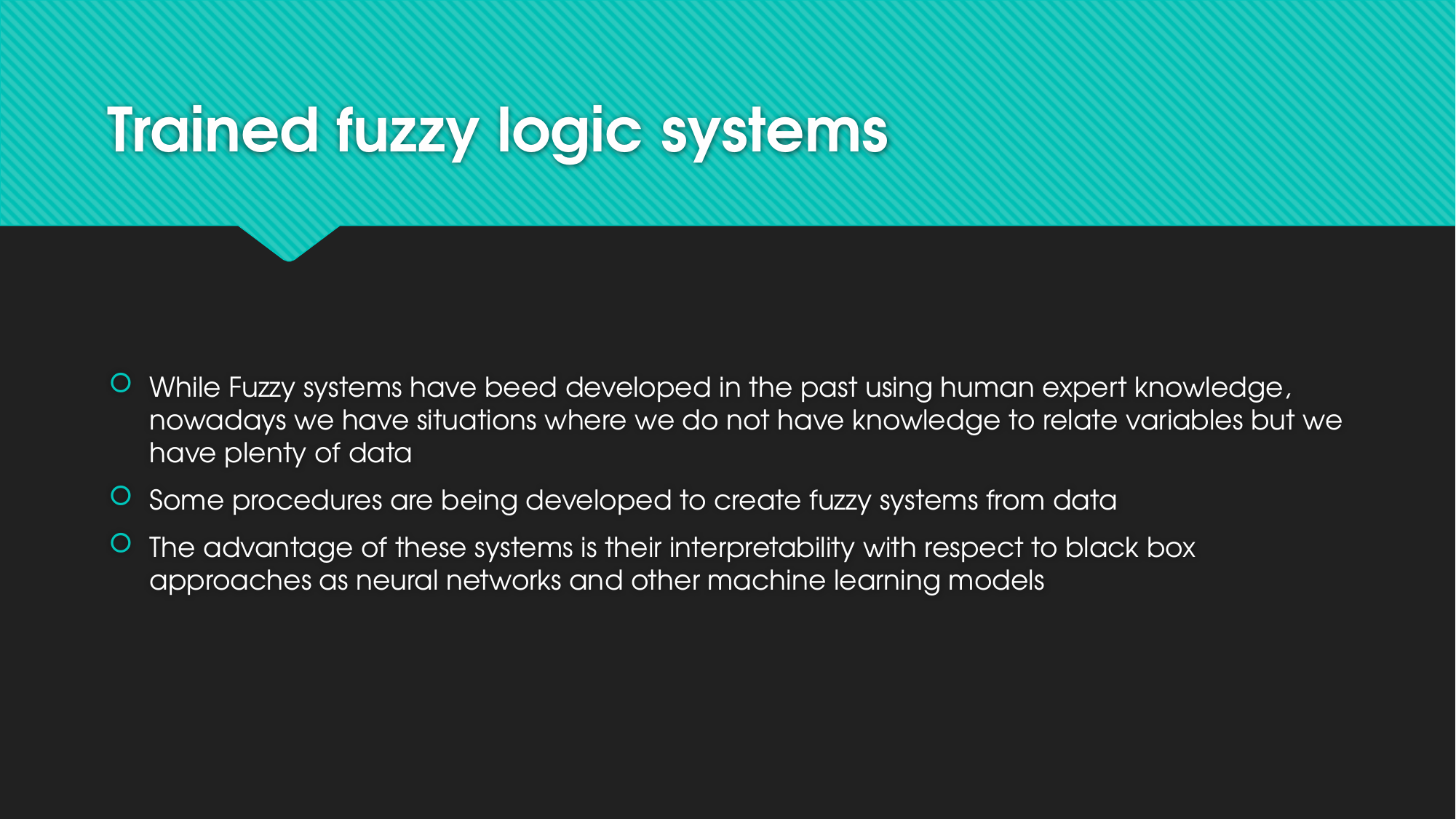

# Trained fuzzy logic systems
While Fuzzy systems have beed developed in the past using human expert knowledge, nowadays we have situations where we do not have knowledge to relate variables but we have plenty of data
Some procedures are being developed to create fuzzy systems from data
The advantage of these systems is their interpretability with respect to black box approaches as neural networks and other machine learning models